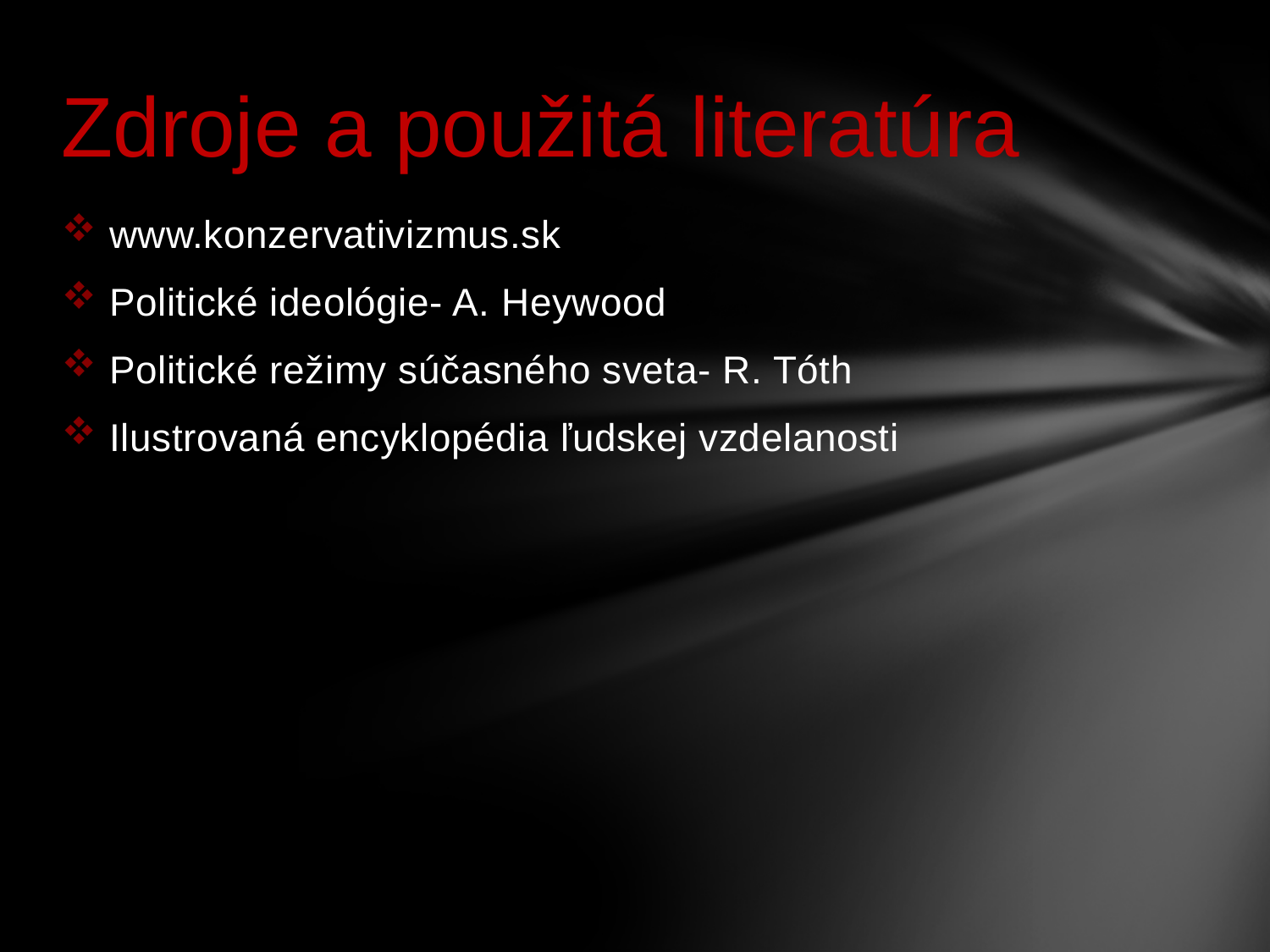

# Zdroje a použitá literatúra
www.konzervativizmus.sk
Politické ideológie- A. Heywood
Politické režimy súčasného sveta- R. Tóth
Ilustrovaná encyklopédia ľudskej vzdelanosti